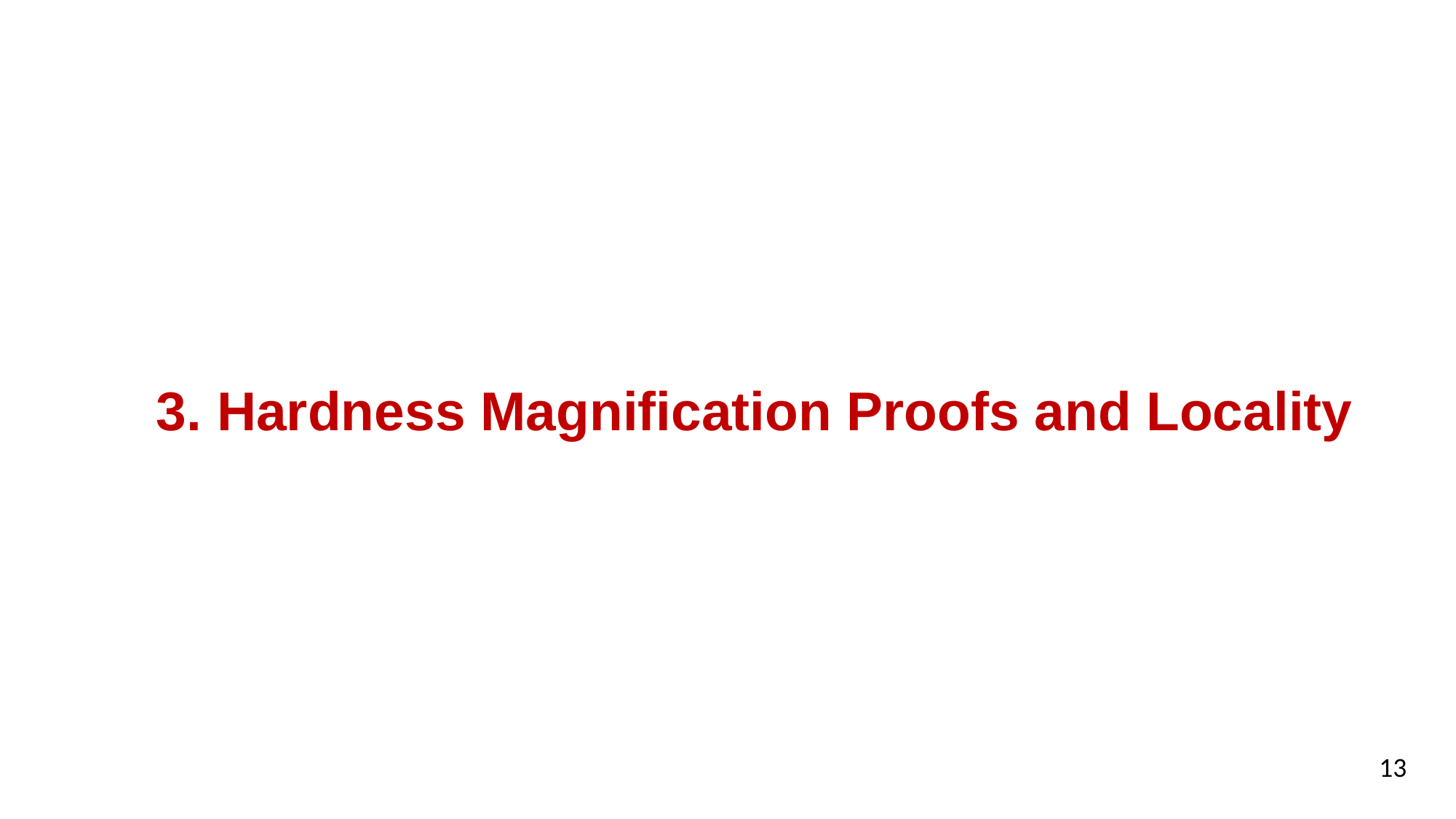

3. Hardness Magnification Proofs and Locality
13